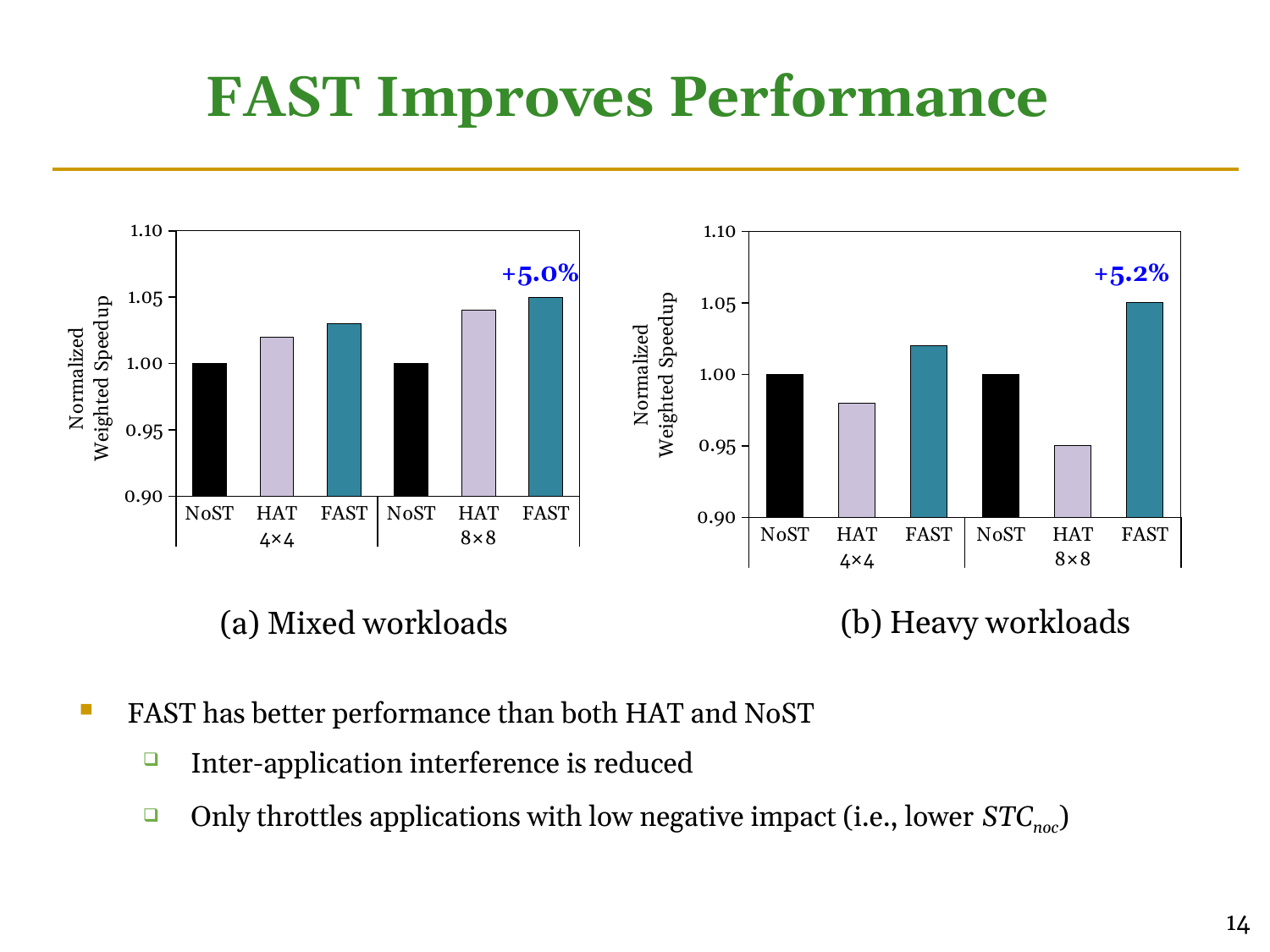

# FAST Improves Performance

### Chart

| Category |  |
|---|---|
| NoST | 1.0 |
| HAT | 1.02 |
| FAST | 1.03 |
| NoST | 1.0 |
| HAT | 1.04 |
| FAST | 1.05 |

### Chart

| Category |  |
|---|---|
| NoST | 1.0 |
| HAT | 0.98 |
| FAST | 1.02 |
| NoST | 1.0 |
| HAT | 0.95 |
| FAST | 1.05 |
+5.0%
+5.2%
(b) Heavy workloads
(a) Mixed workloads
FAST has better performance than both HAT and NoST
Inter-application interference is reduced
Only throttles applications with low negative impact (i.e., lower STCnoc)
14